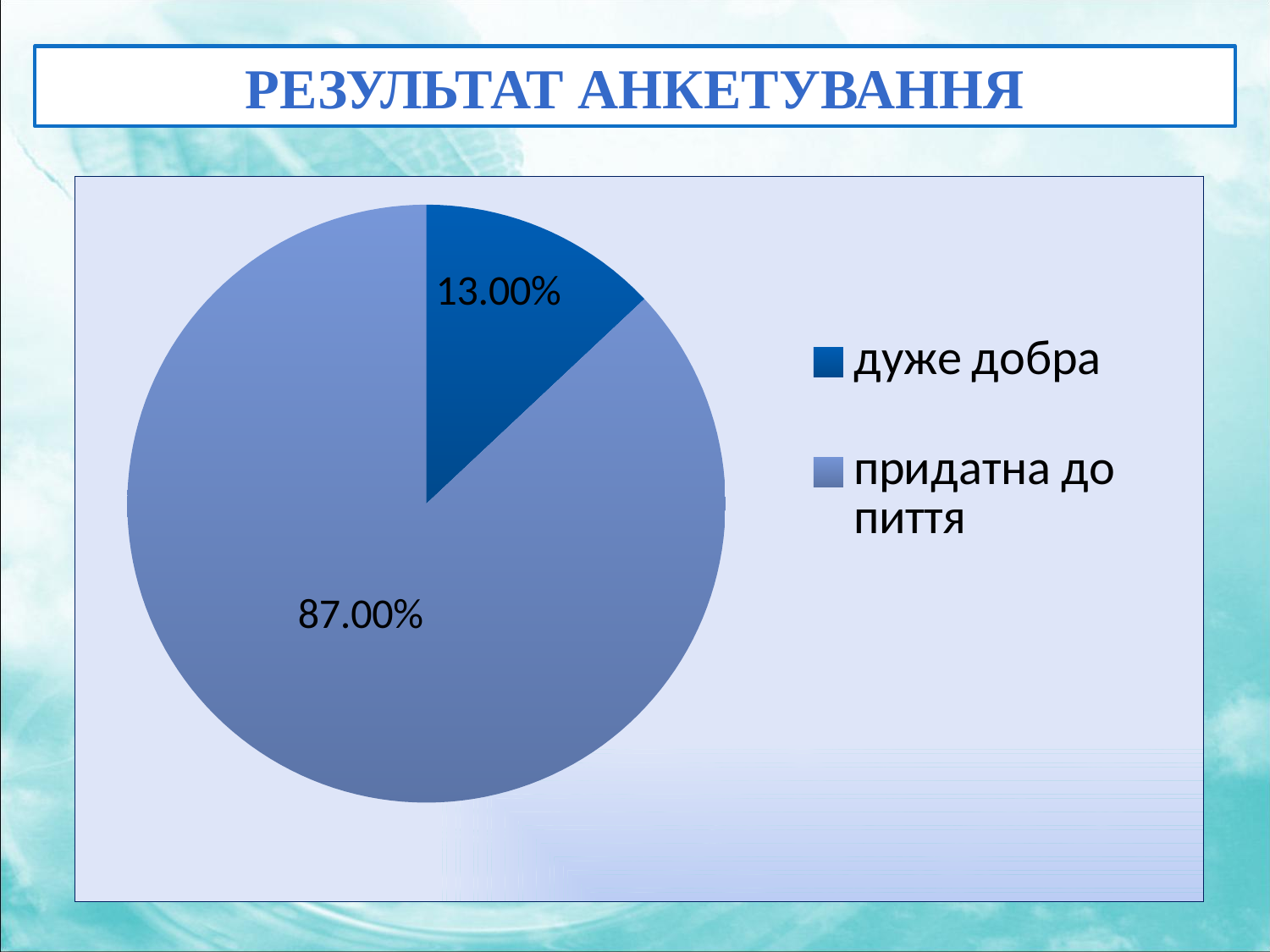

РЕЗУЛЬТАТ АНКЕТУВАННЯ

### Chart

| Category |  |  |  |
|---|---|---|---|
| дуже добра | 0.13 | None | None |
| придатна до пиття | 0.8700000000000006 | None | None |